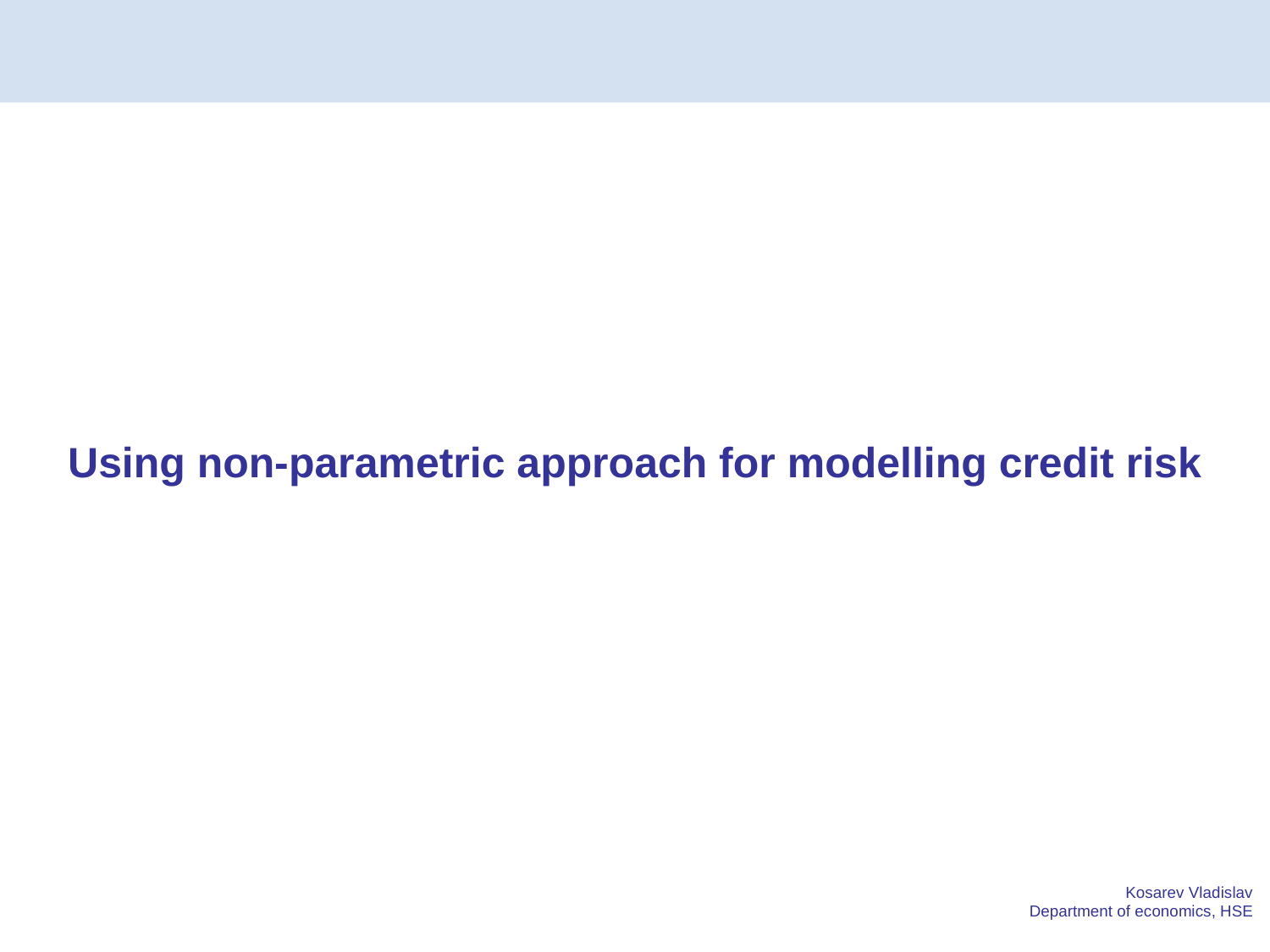

Using non-parametric approach for modelling credit risk
Kosarev Vladislav
Department of economics, HSE